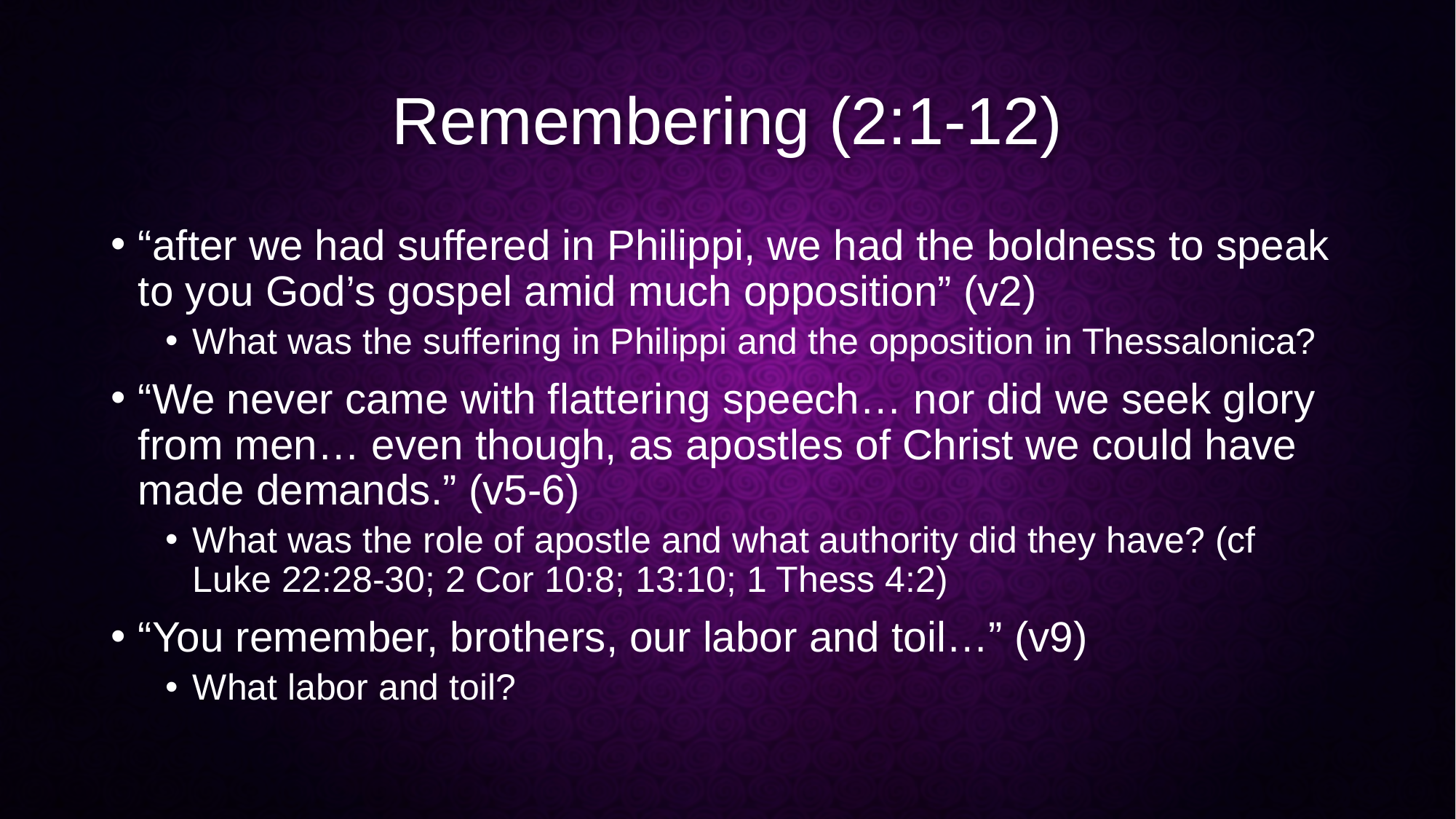

# Remembering (2:1-12)
“after we had suffered in Philippi, we had the boldness to speak to you God’s gospel amid much opposition” (v2)
What was the suffering in Philippi and the opposition in Thessalonica?
“We never came with flattering speech… nor did we seek glory from men… even though, as apostles of Christ we could have made demands.” (v5-6)
What was the role of apostle and what authority did they have? (cf Luke 22:28-30; 2 Cor 10:8; 13:10; 1 Thess 4:2)
“You remember, brothers, our labor and toil…” (v9)
What labor and toil?